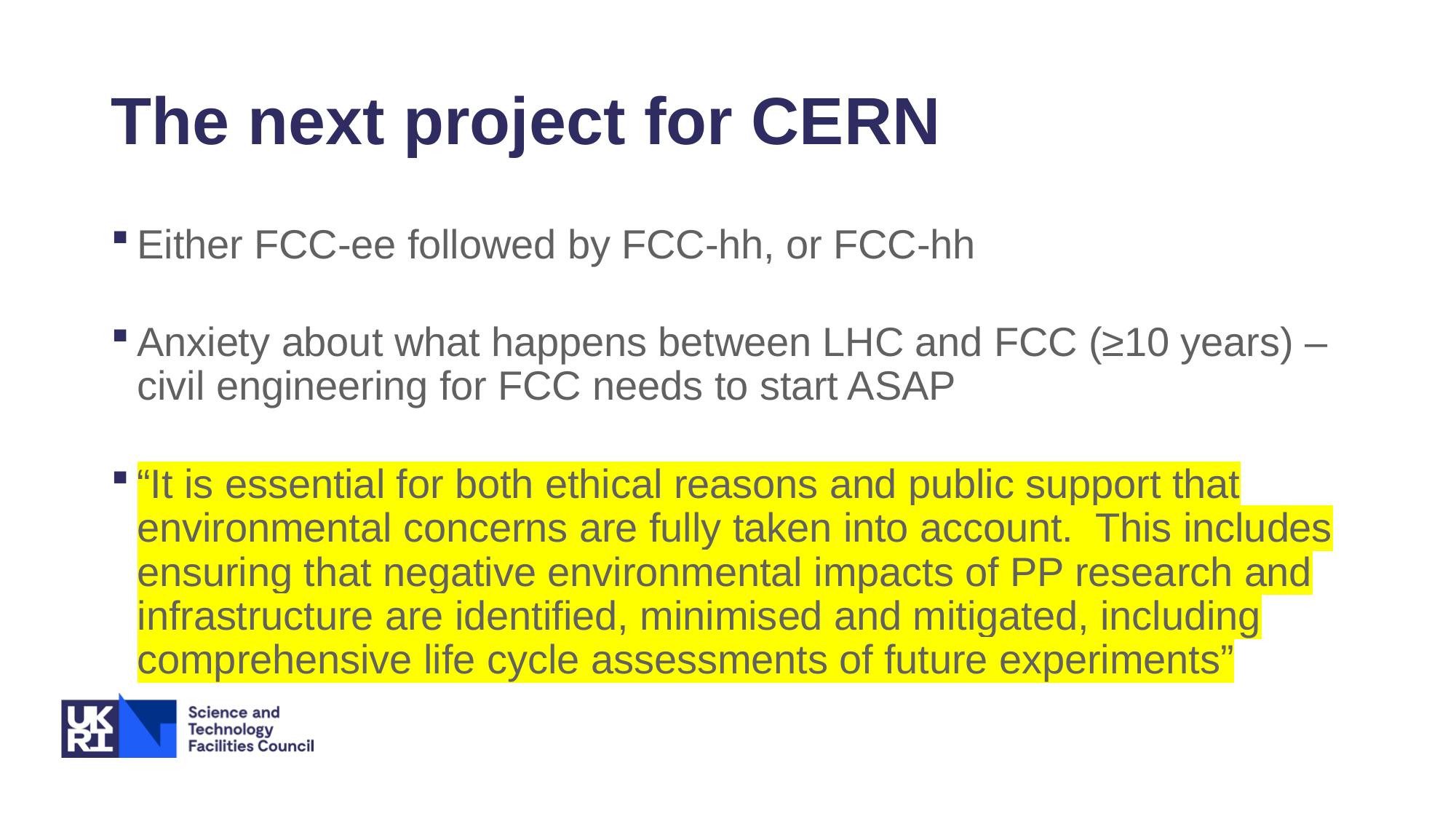

# The next project for CERN
Either FCC-ee followed by FCC-hh, or FCC-hh

Anxiety about what happens between LHC and FCC (≥10 years) – civil engineering for FCC needs to start ASAP

“It is essential for both ethical reasons and public support that environmental concerns are fully taken into account.  This includes ensuring that negative environmental impacts of PP research and infrastructure are identified, minimised and mitigated, including comprehensive life cycle assessments of future experiments”